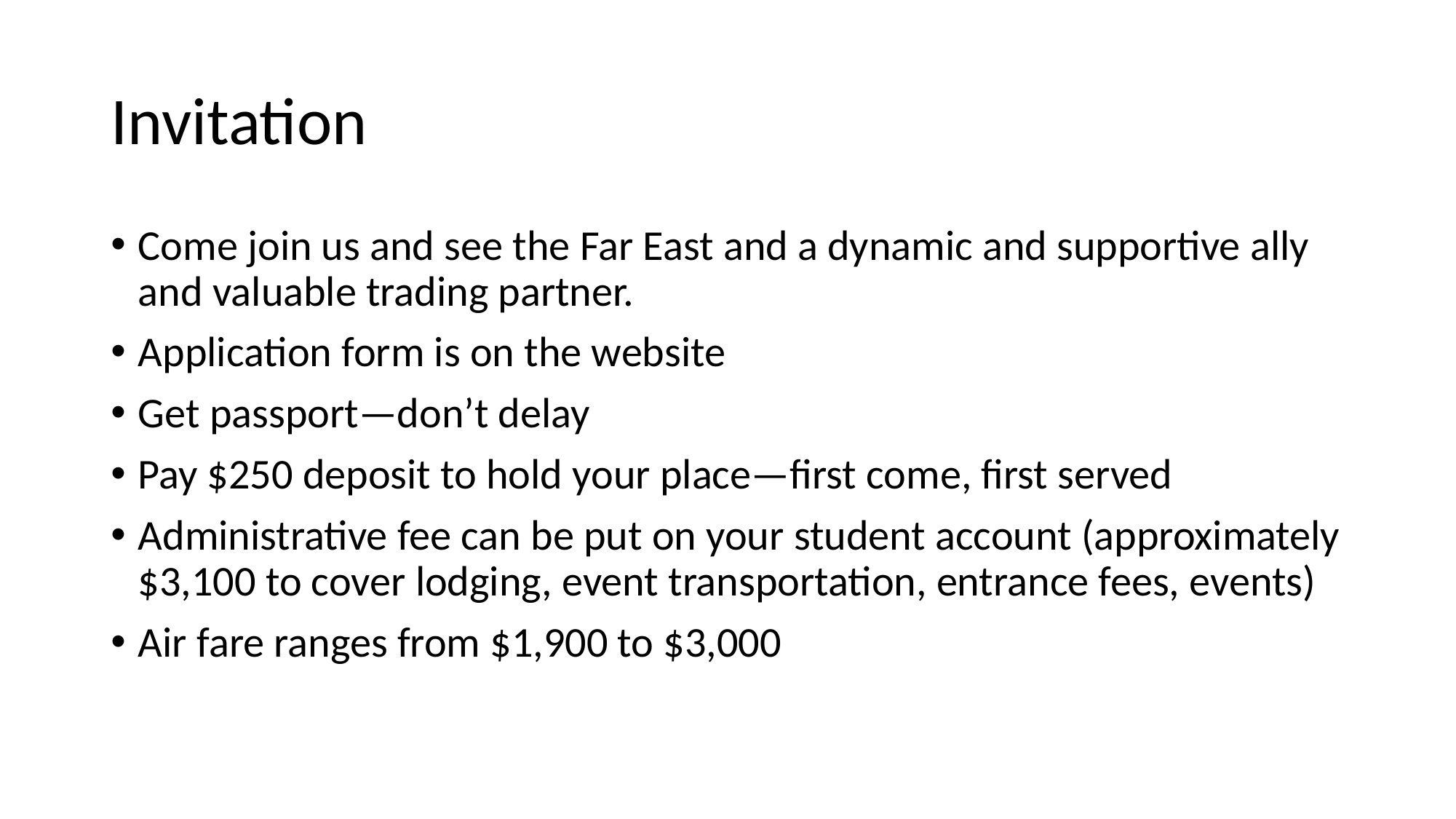

# Invitation
Come join us and see the Far East and a dynamic and supportive ally and valuable trading partner.
Application form is on the website
Get passport—don’t delay
Pay $250 deposit to hold your place—first come, first served
Administrative fee can be put on your student account (approximately $3,100 to cover lodging, event transportation, entrance fees, events)
Air fare ranges from $1,900 to $3,000